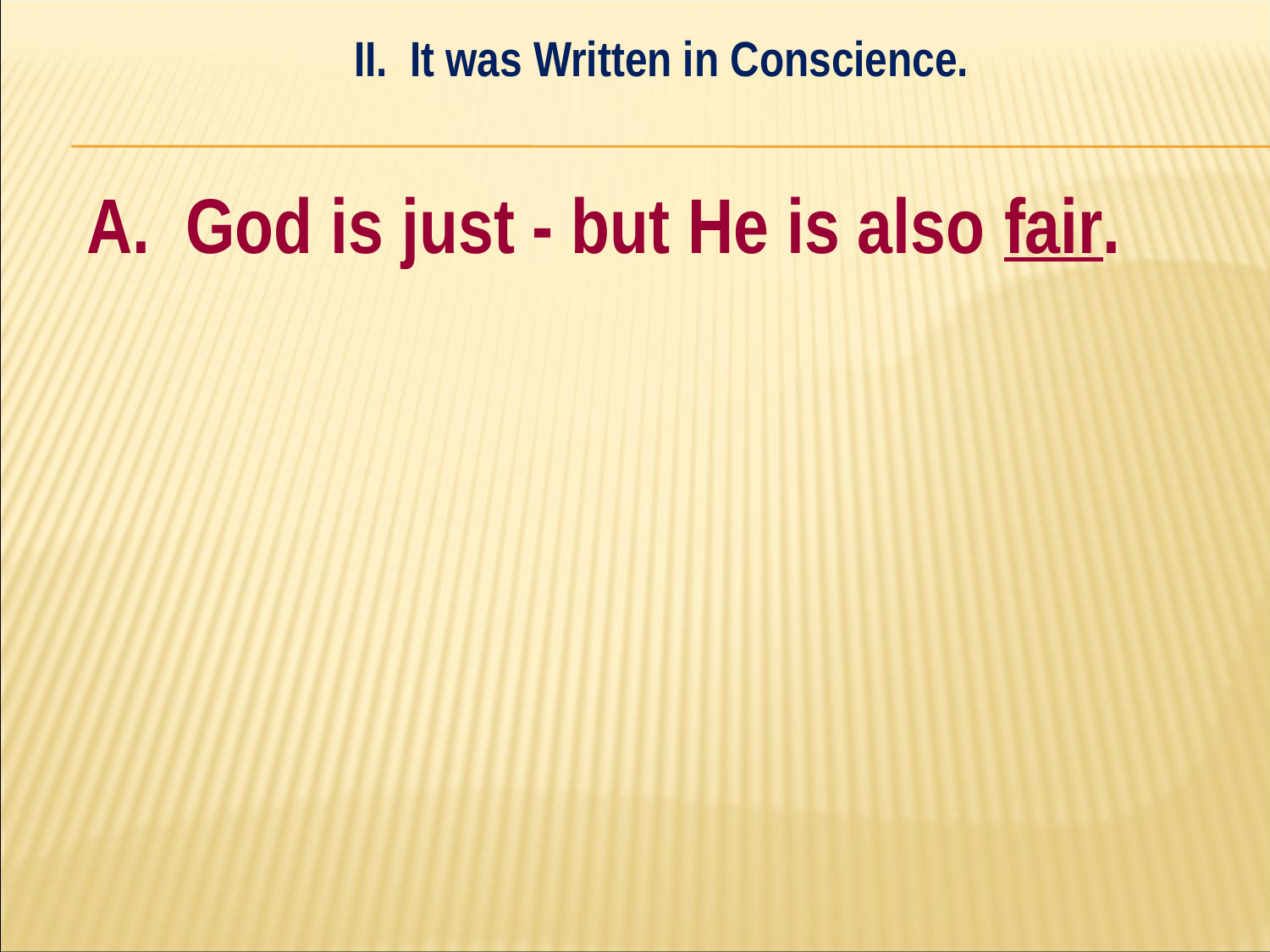

II.  It was Written in Conscience.
#
A.  God is just - but He is also fair.